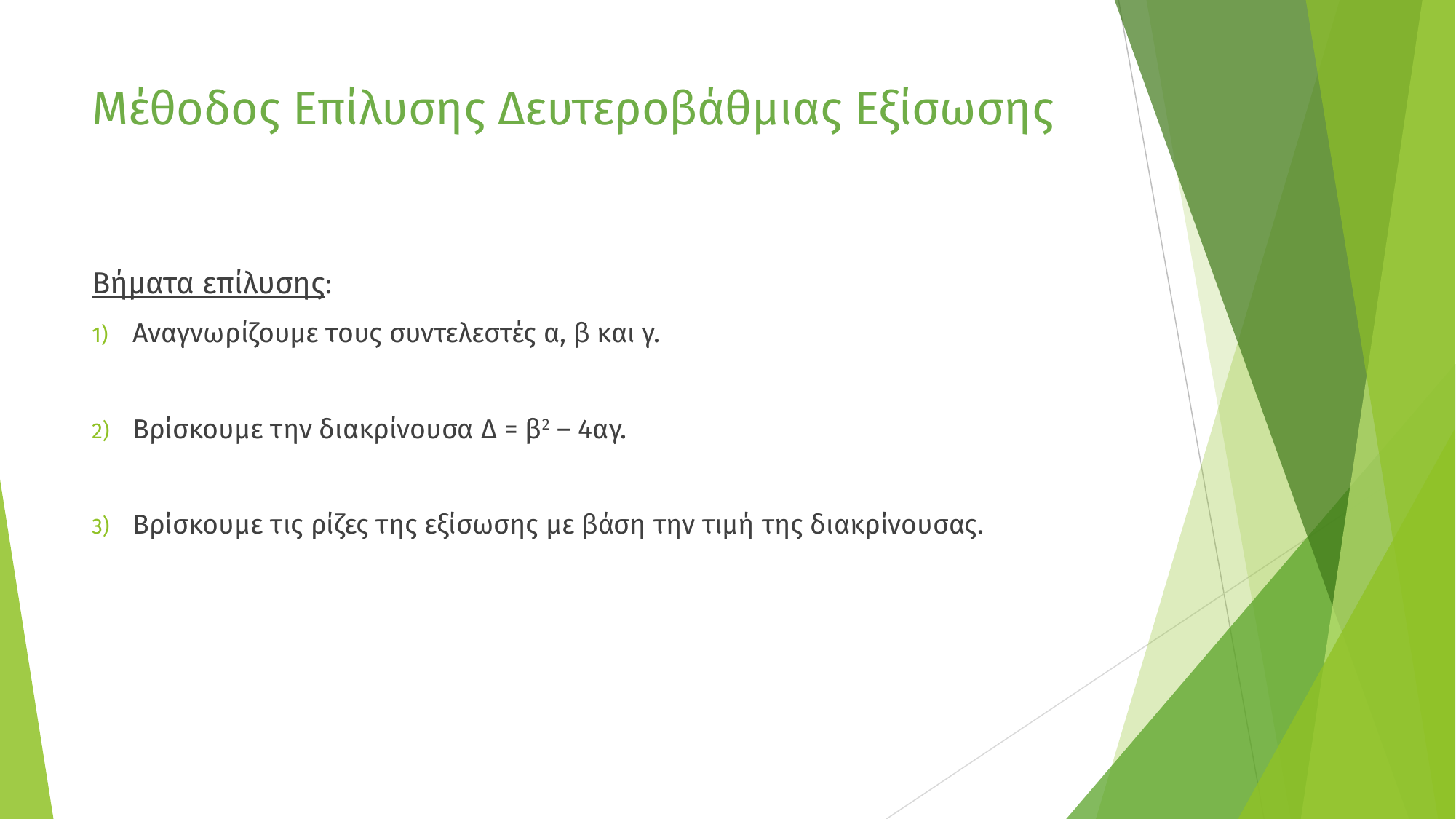

# Μέθοδος Επίλυσης Δευτεροβάθμιας Εξίσωσης
Βήματα επίλυσης:
Αναγνωρίζουμε τους συντελεστές α, β και γ.

Βρίσκουμε την διακρίνουσα Δ = β2 – 4αγ.

Βρίσκουμε τις ρίζες της εξίσωσης με βάση την τιμή της διακρίνουσας.